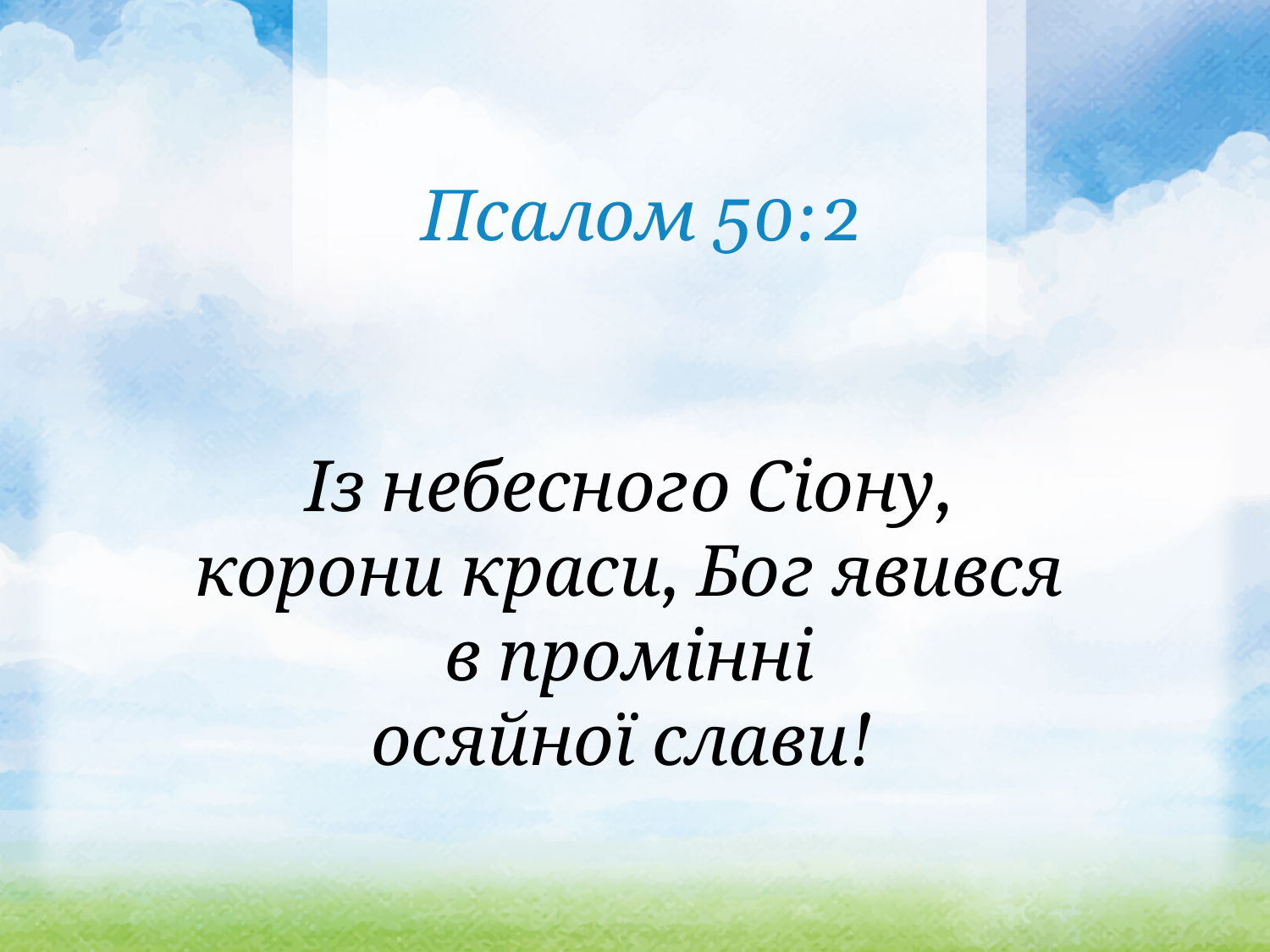

Псалом 50:2

Із небесного Сіону,
корони краси, Бог явився
в промінні
осяйної слави!